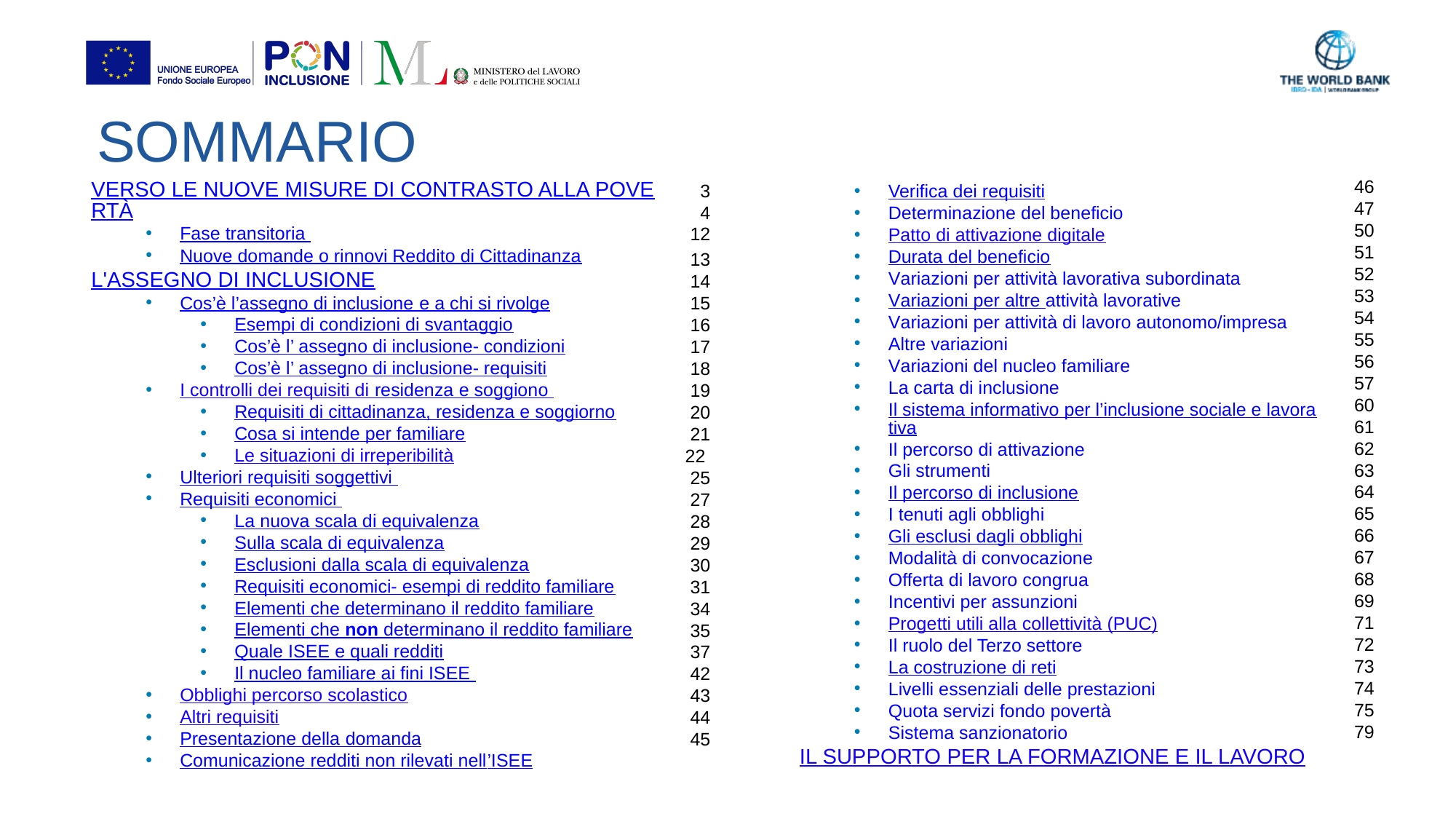

SOMMARIO
3
4
12
13
14
15
16
17
18
19
20
21
22
25
27
28
29
30
31
34
35
37
42
43
44
45

VERSO LE NUOVE MISURE DI CONTRASTO ALLA POVERTÀ
Fase transitoria
Nuove domande o rinnovi Reddito di Cittadinanza
L'ASSEGNO DI INCLUSIONE
Cos’è l’assegno di inclusione e a chi si rivolge
Esempi di condizioni di svantaggio
Cos’è l’ assegno di inclusione- condizioni
Cos’è l’ assegno di inclusione- requisiti
I controlli dei requisiti di residenza e soggiono
Requisiti di cittadinanza, residenza e soggiorno
Cosa si intende per familiare
Le situazioni di irreperibilità
Ulteriori requisiti soggettivi
Requisiti economici
La nuova scala di equivalenza
Sulla scala di equivalenza
Esclusioni dalla scala di equivalenza
Requisiti economici- esempi di reddito familiare
Elementi che determinano il reddito familiare
Elementi che non determinano il reddito familiare
Quale ISEE e quali redditi
Il nucleo familiare ai fini ISEE
Obblighi percorso scolastico
Altri requisiti
Presentazione della domanda
Comunicazione redditi non rilevati nell’ISEE

46
47
50
51
52
53
54
55
56
57
60
61
62
63
64
65
66
67
68
69
71
72
73
74
75
79

Verifica dei requisiti
Determinazione del beneficio
Patto di attivazione digitale
Durata del beneficio
Variazioni per attività lavorativa subordinata
Variazioni per altre attività lavorative
Variazioni per attività di lavoro autonomo/impresa
Altre variazioni
Variazioni del nucleo familiare
La carta di inclusione
Il sistema informativo per l’inclusione sociale e lavorativa
Il percorso di attivazione
Gli strumenti
Il percorso di inclusione
I tenuti agli obblighi
Gli esclusi dagli obblighi
Modalità di convocazione
Offerta di lavoro congrua
Incentivi per assunzioni
Progetti utili alla collettività (PUC)
Il ruolo del Terzo settore
La costruzione di reti
Livelli essenziali delle prestazioni
Quota servizi fondo povertà
Sistema sanzionatorio
IL SUPPORTO PER LA FORMAZIONE E IL LAVORO